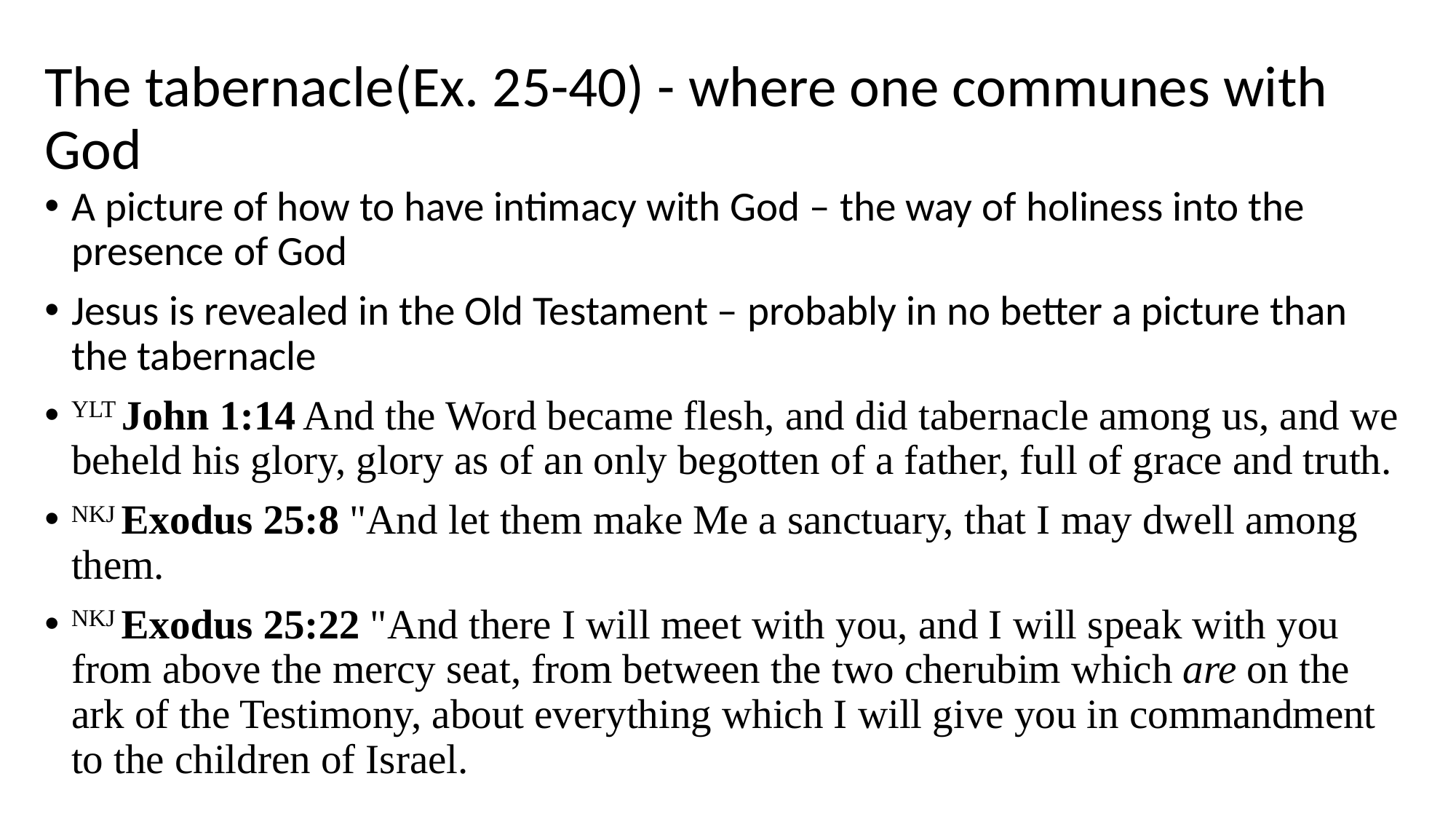

# The tabernacle(Ex. 25-40) - where one communes with God
A picture of how to have intimacy with God – the way of holiness into the presence of God
Jesus is revealed in the Old Testament – probably in no better a picture than the tabernacle
YLT John 1:14 And the Word became flesh, and did tabernacle among us, and we beheld his glory, glory as of an only begotten of a father, full of grace and truth.
NKJ Exodus 25:8 "And let them make Me a sanctuary, that I may dwell among them.
NKJ Exodus 25:22 "And there I will meet with you, and I will speak with you from above the mercy seat, from between the two cherubim which are on the ark of the Testimony, about everything which I will give you in commandment to the children of Israel.